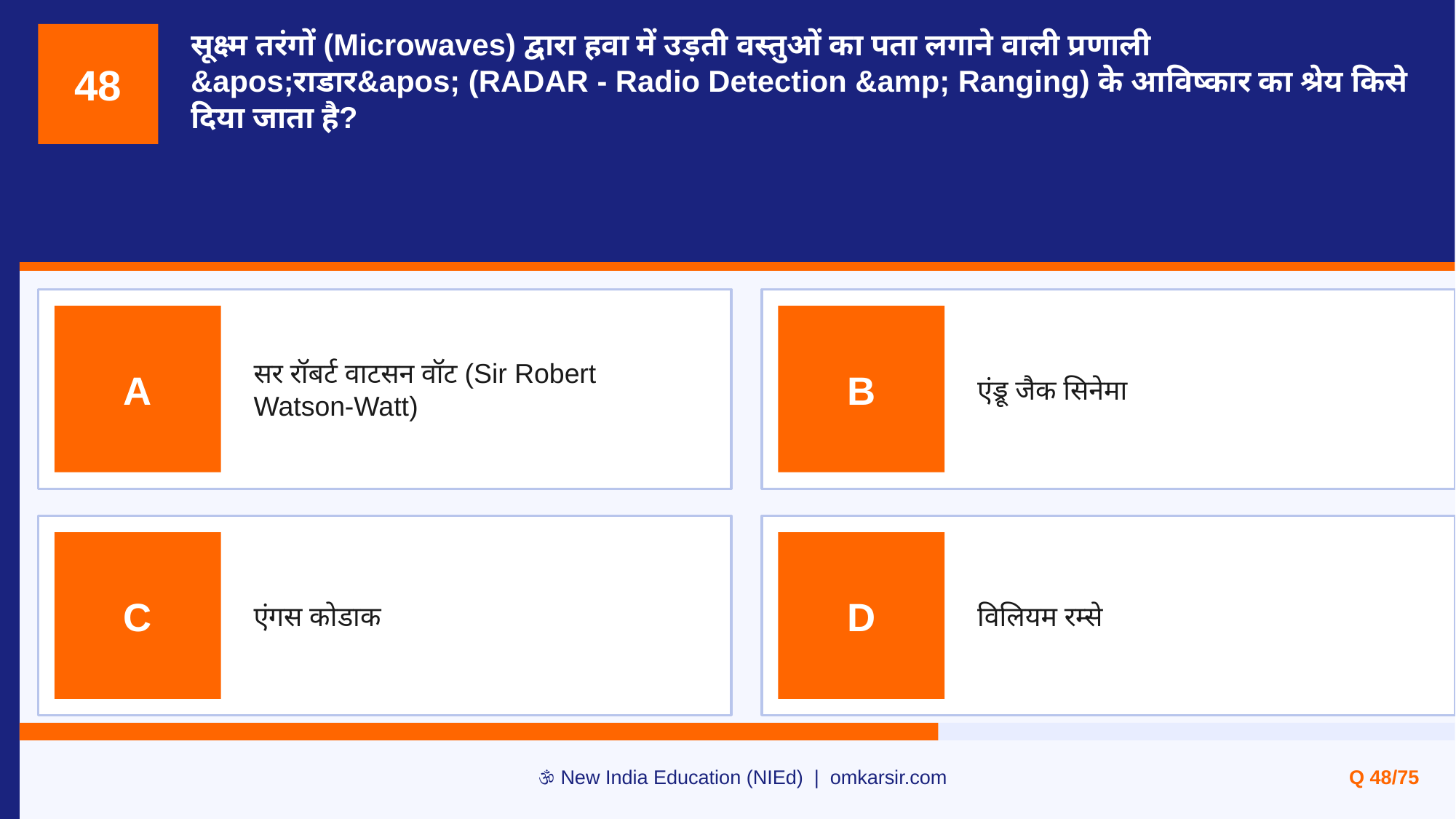

सूक्ष्म तरंगों (Microwaves) द्वारा हवा में उड़ती वस्तुओं का पता लगाने वाली प्रणाली &apos;राडार&apos; (RADAR - Radio Detection &amp; Ranging) के आविष्कार का श्रेय किसे दिया जाता है?
48

सर रॉबर्ट वाटसन वॉट (Sir Robert Watson-Watt)
एंड्रू जैक सिनेमा
A
B

एंगस कोडाक
विलियम रम्से
C
D

🕉️ New India Education (NIEd)  |  omkarsir.com
Q 48/75